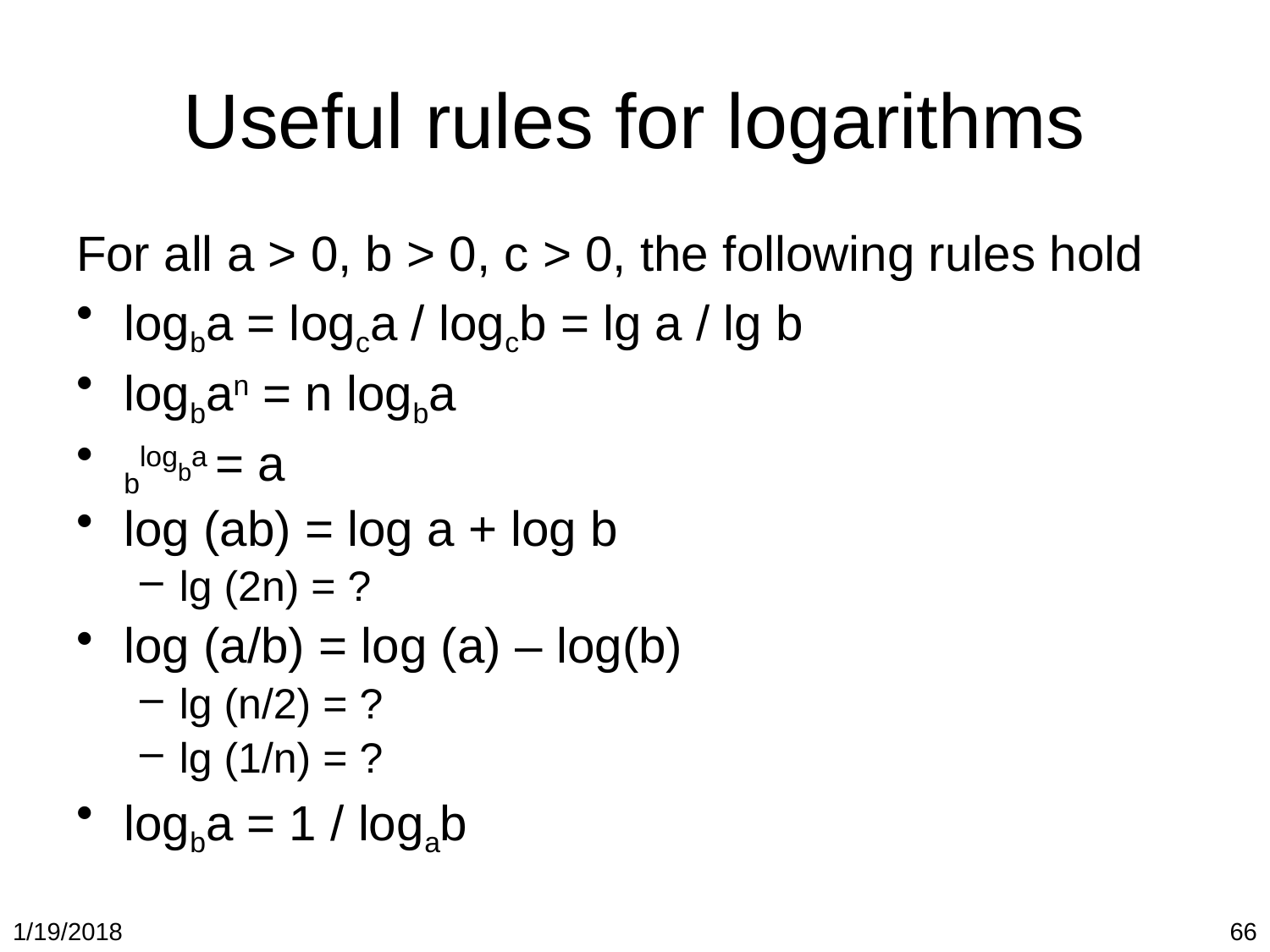

# Useful rules for logarithms
For all a > 0, b > 0, c > 0, the following rules hold
logba = logca / logcb = lg a / lg b
logban = n logba
blogba = a
log (ab) = log a + log b
lg (2n) = ?
log (a/b) = log (a) – log(b)
lg (n/2) = ?
lg (1/n) = ?
logba = 1 / logab
1/19/2018
66